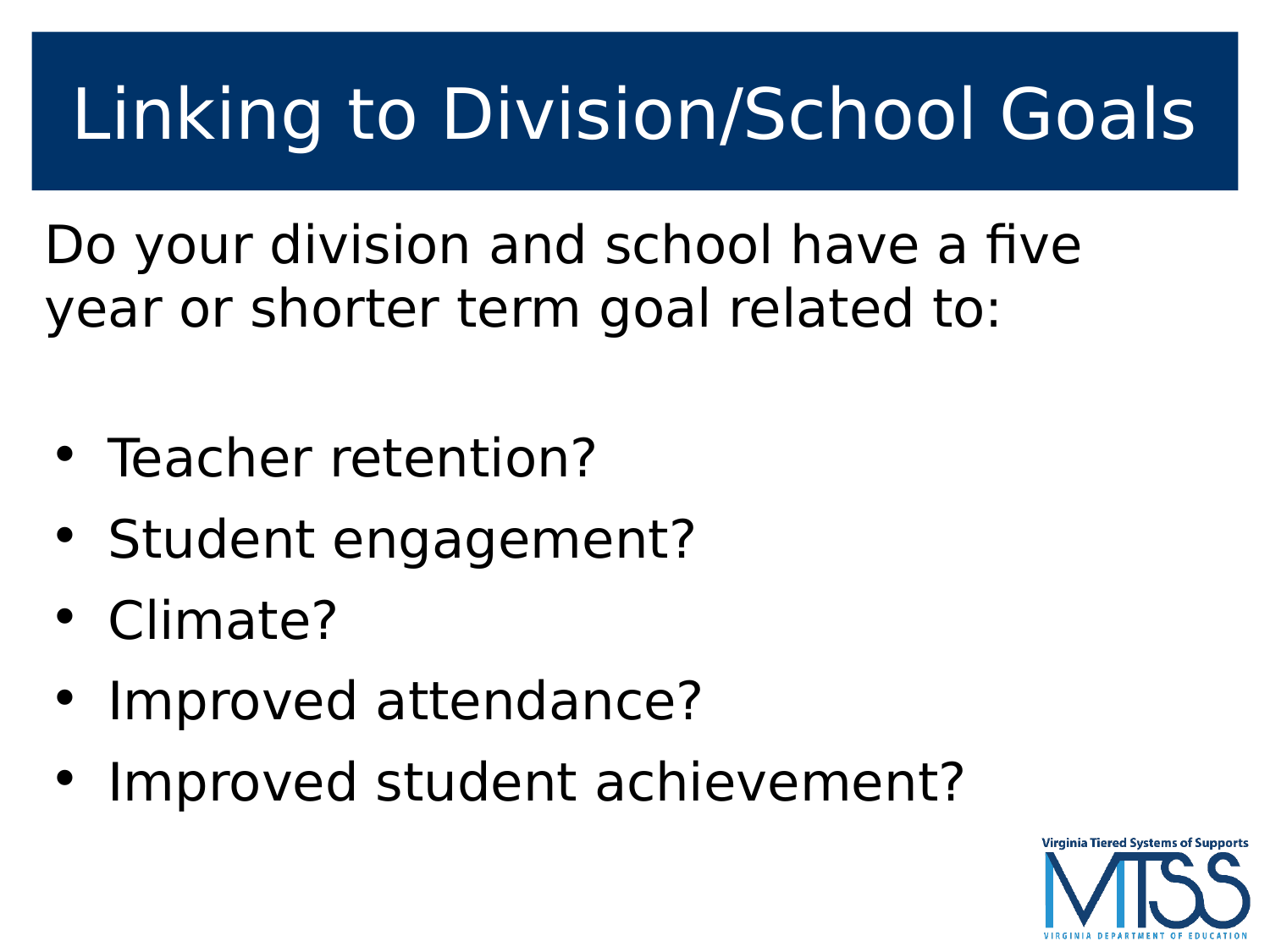

# Linking to Division/School Goals
Do your division and school have a five year or shorter term goal related to:

Teacher retention?
Student engagement?
Climate?
Improved attendance?
Improved student achievement?